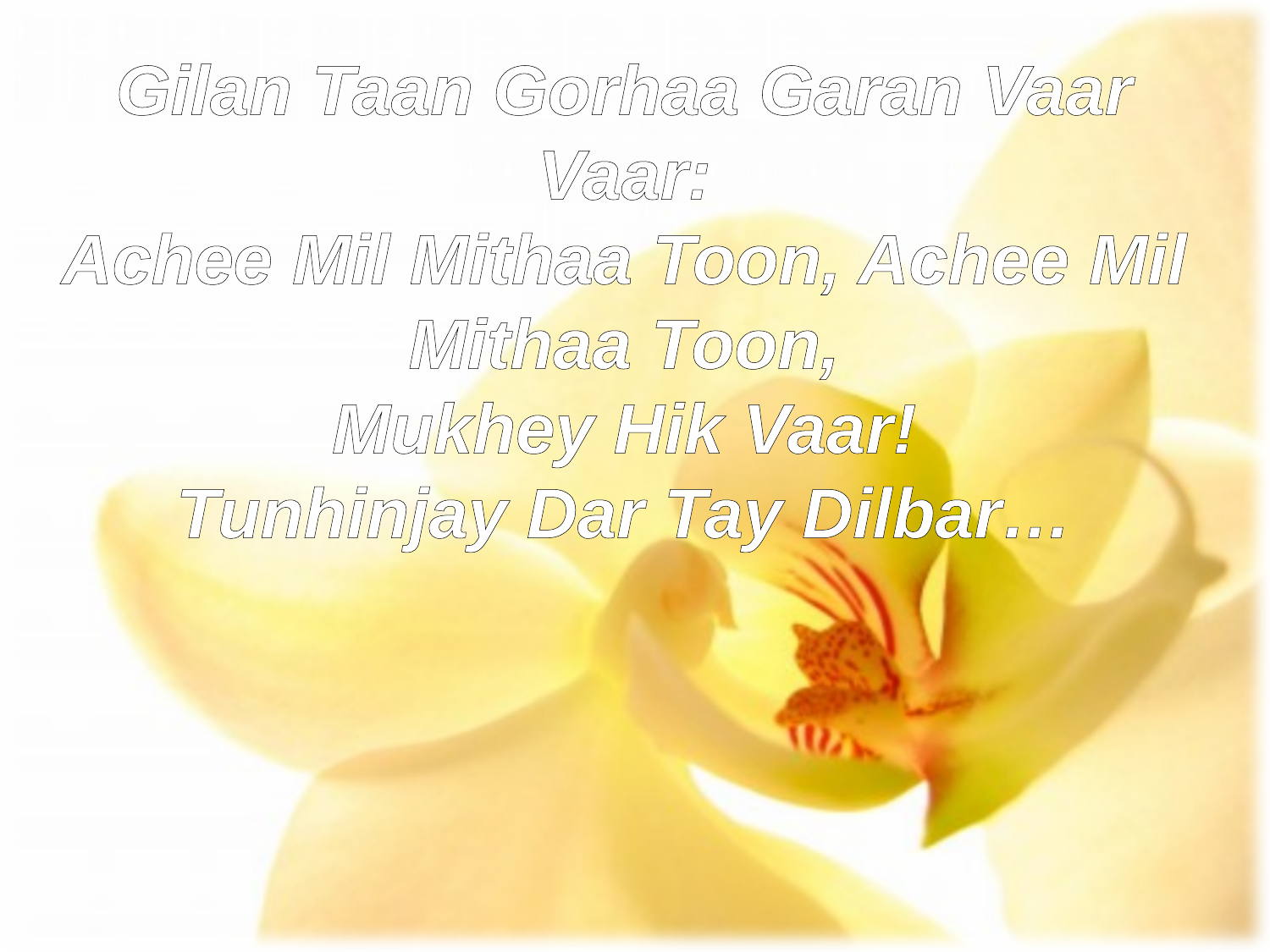

Gilan Taan Gorhaa Garan Vaar Vaar:
Achee Mil Mithaa Toon, Achee Mil Mithaa Toon,
Mukhey Hik Vaar!
Tunhinjay Dar Tay Dilbar…